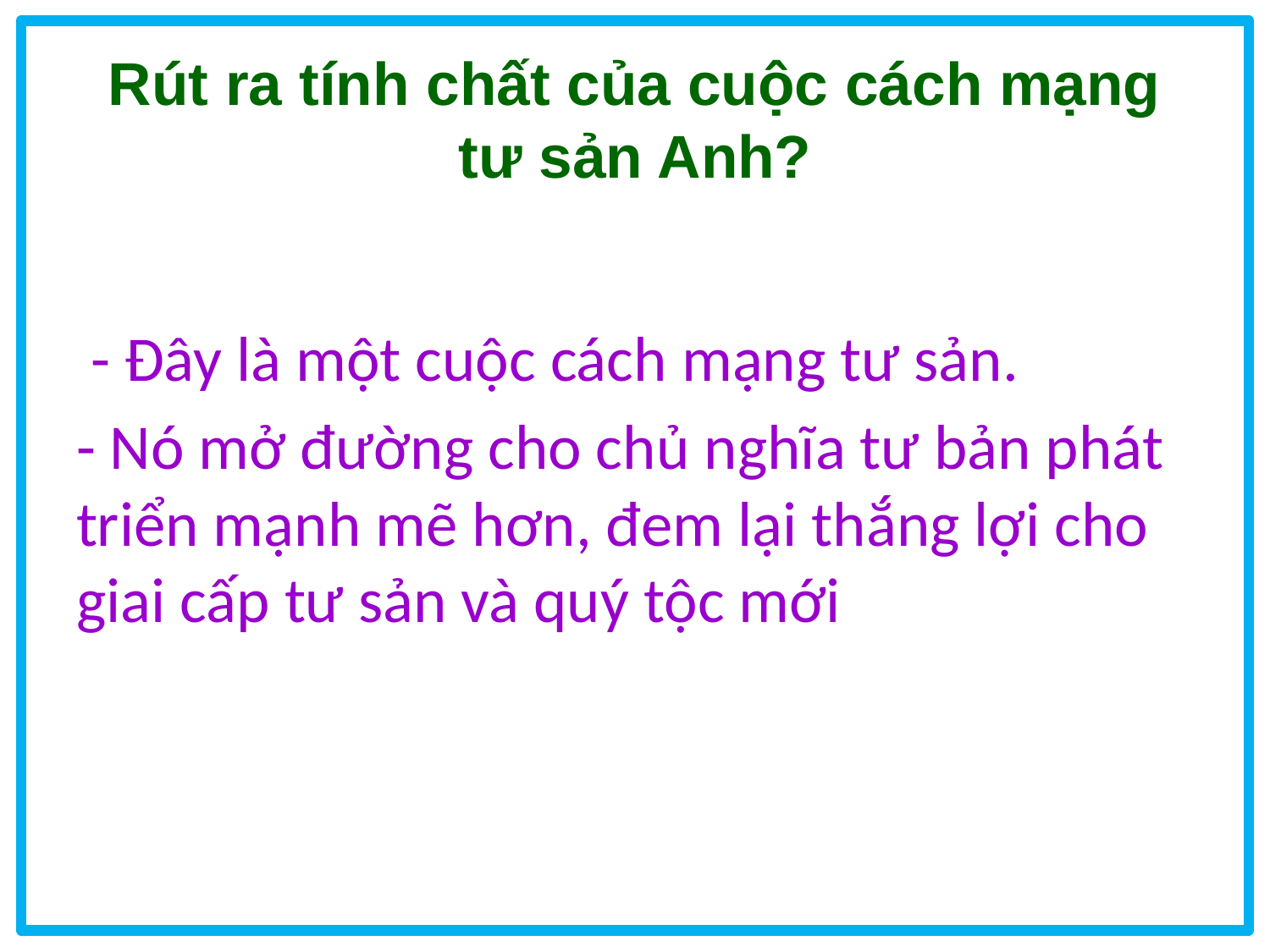

# Rút ra tính chất của cuộc cách mạng tư sản Anh?

 - Đây là một cuộc cách mạng tư sản.
- Nó mở đường cho chủ nghĩa tư bản phát triển mạnh mẽ hơn, đem lại thắng lợi cho giai cấp tư sản và quý tộc mới